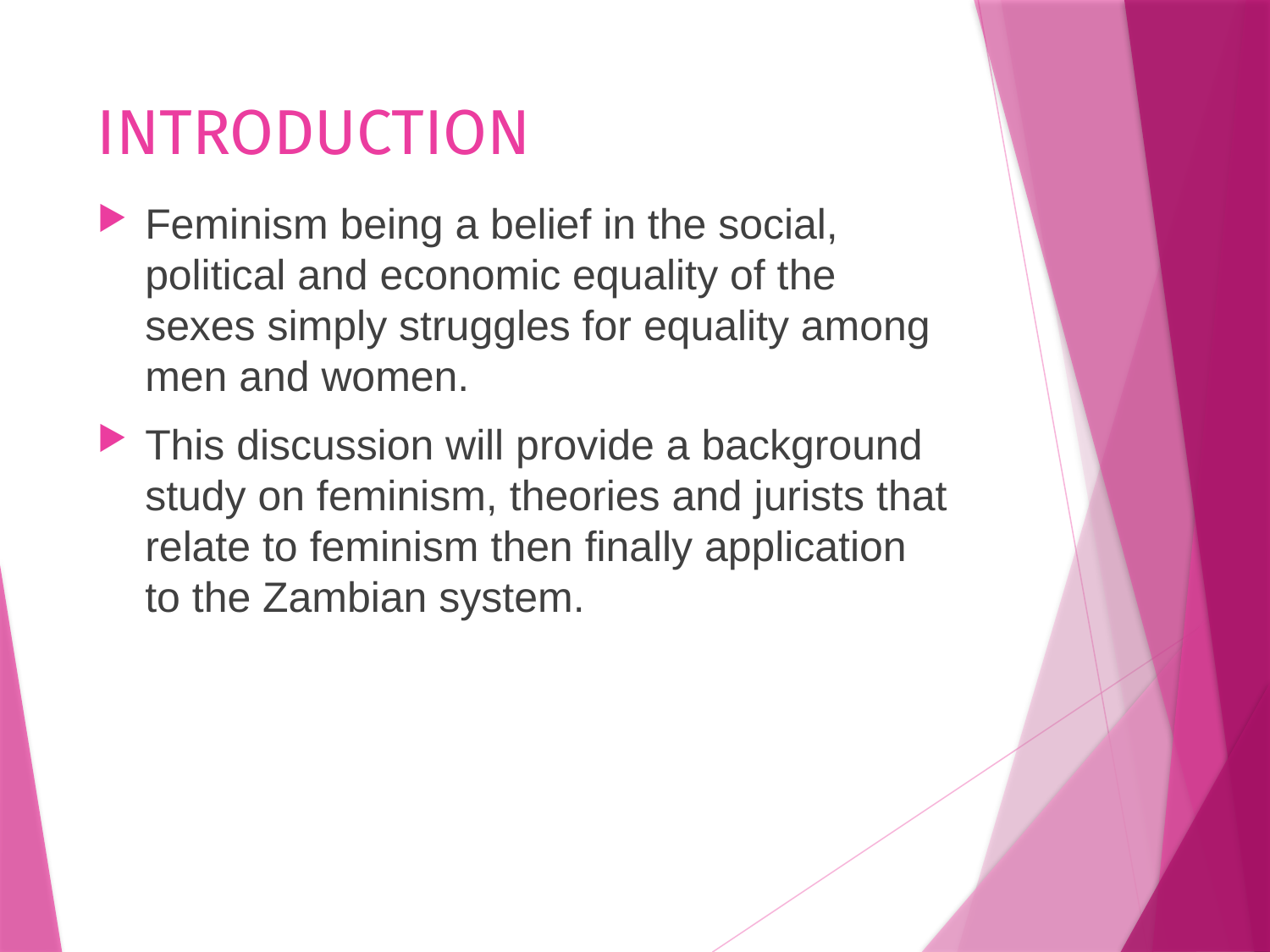

# INTRODUCTION
Feminism being a belief in the social, political and economic equality of the sexes simply struggles for equality among men and women.
This discussion will provide a background study on feminism, theories and jurists that relate to feminism then finally application to the Zambian system.